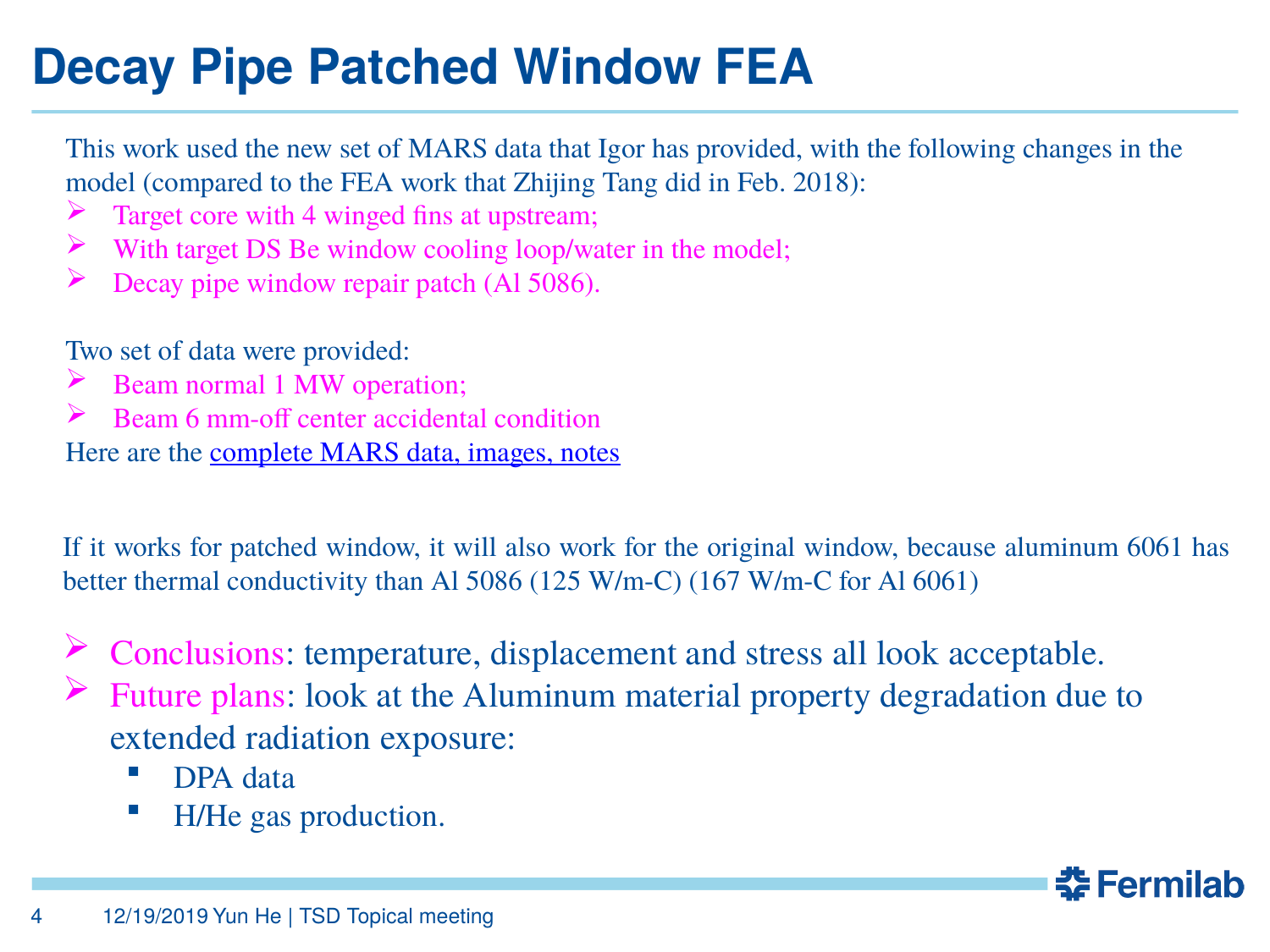

# Decay Pipe Patched Window FEA
This work used the new set of MARS data that Igor has provided, with the following changes in the model (compared to the FEA work that Zhijing Tang did in Feb. 2018):
Target core with 4 winged fins at upstream;
With target DS Be window cooling loop/water in the model;
Decay pipe window repair patch (Al 5086).

Two set of data were provided:
Beam normal 1 MW operation;
Beam 6 mm-off center accidental condition
Here are the complete MARS data, images, notes
If it works for patched window, it will also work for the original window, because aluminum 6061 has better thermal conductivity than Al 5086 (125 W/m-C) (167 W/m-C for Al 6061)

Conclusions: temperature, displacement and stress all look acceptable.
Future plans: look at the Aluminum material property degradation due to extended radiation exposure:
DPA data
H/He gas production.
4
12/19/2019
Yun He | TSD Topical meeting